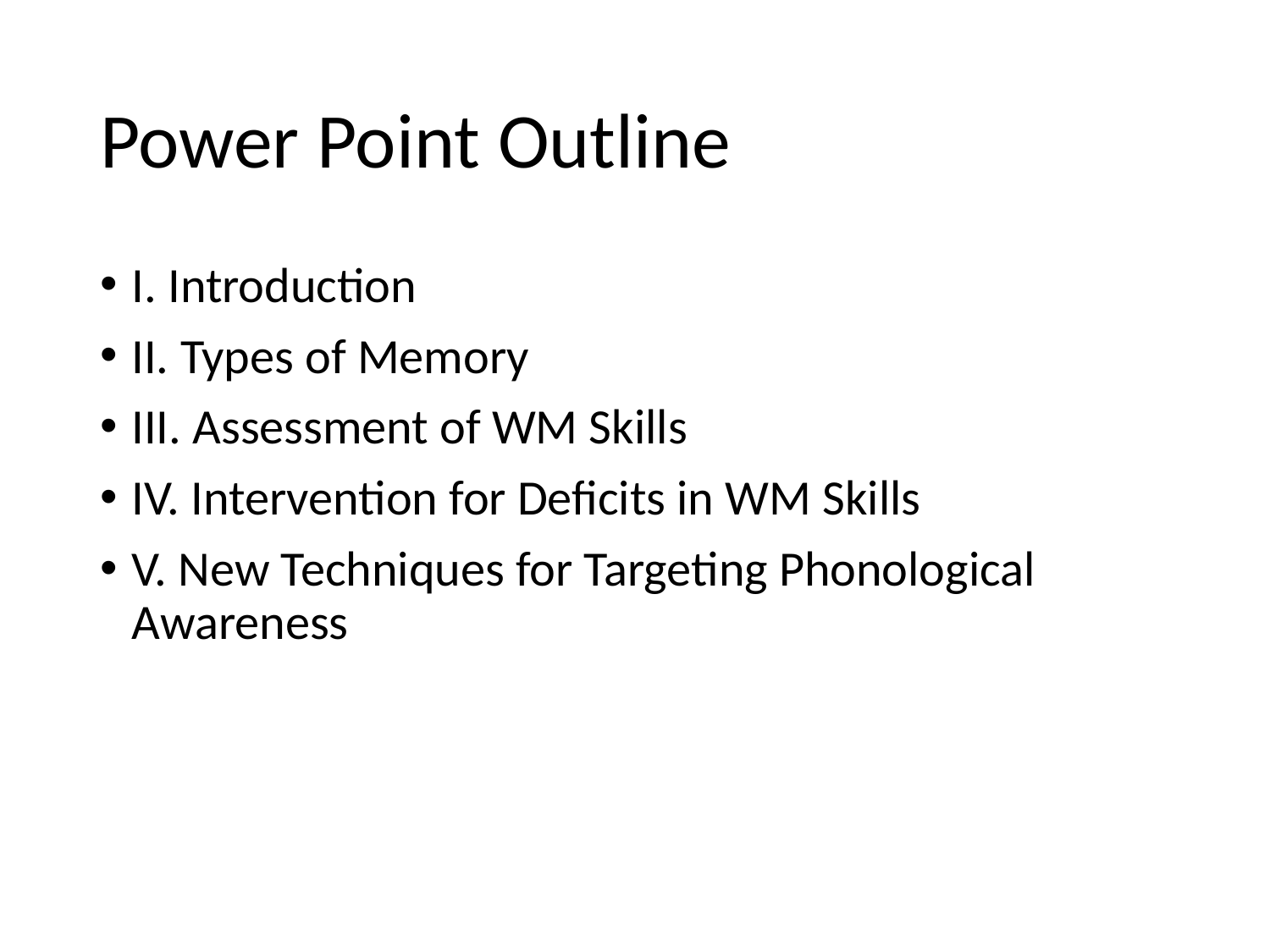

# Power Point Outline
I. Introduction
II. Types of Memory
III. Assessment of WM Skills
IV. Intervention for Deficits in WM Skills
V. New Techniques for Targeting Phonological Awareness